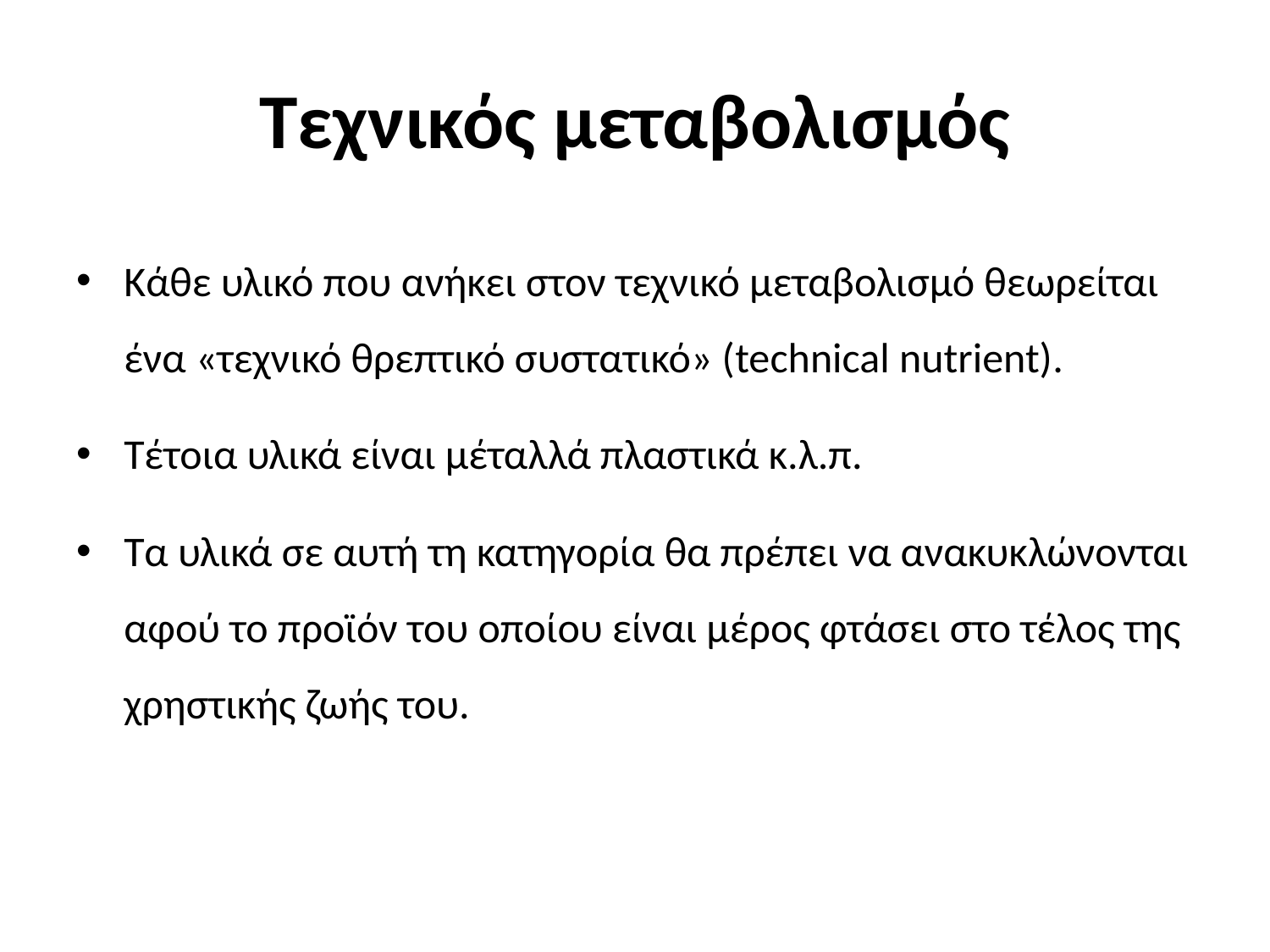

# Τεχνικός μεταβολισμός
Κάθε υλικό που ανήκει στον τεχνικό μεταβολισμό θεωρείται ένα «τεχνικό θρεπτικό συστατικό» (technical nutrient).
Τέτοια υλικά είναι μέταλλά πλαστικά κ.λ.π.
Τα υλικά σε αυτή τη κατηγορία θα πρέπει να ανακυκλώνονται αφού το προϊόν του οποίου είναι μέρος φτάσει στο τέλος της χρηστικής ζωής του.